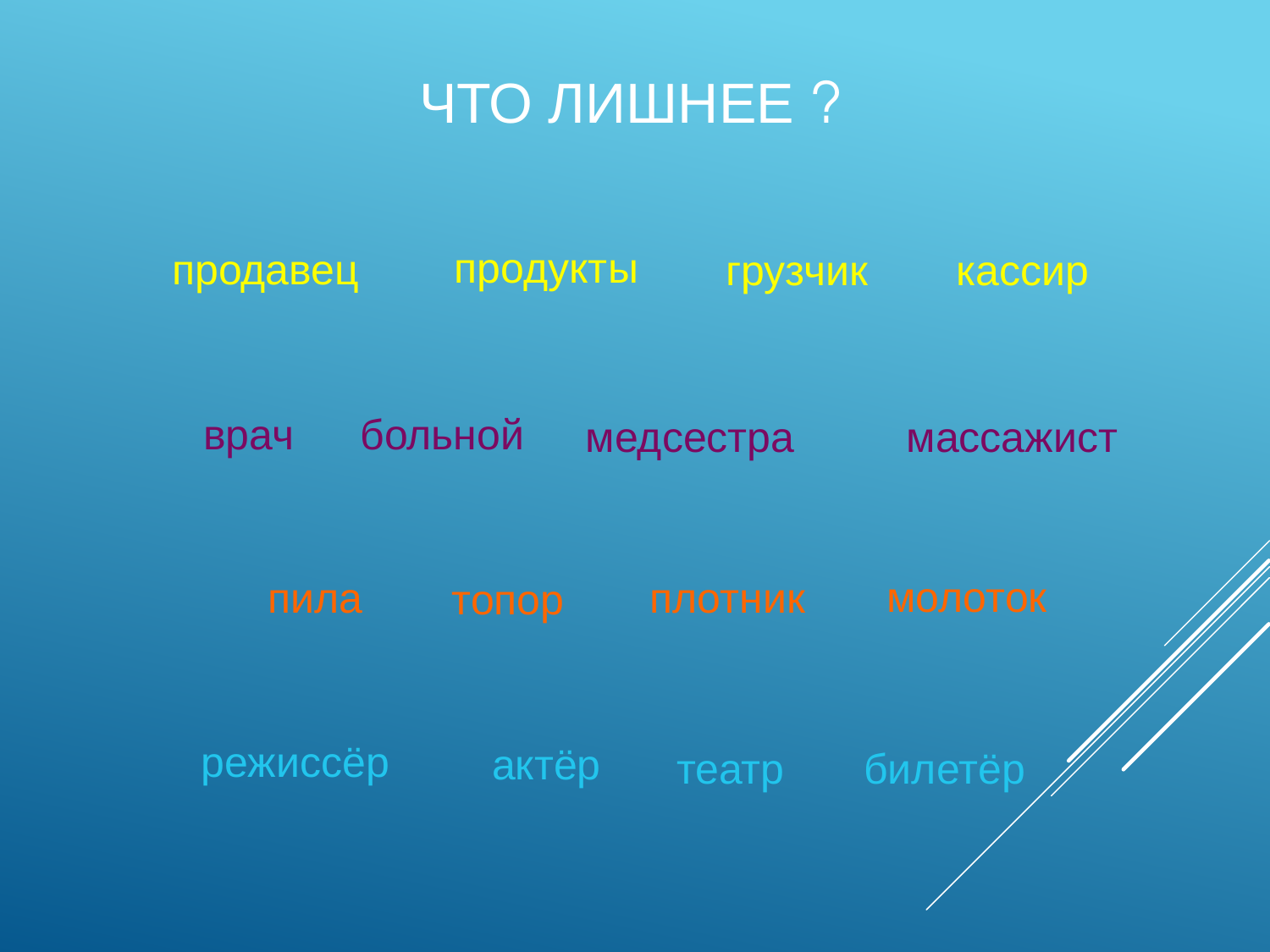

Что лишнее ?
продукты
продавец
грузчик
кассир
врач
больной
медсестра
массажист
молоток
пила
плотник
топор
режиссёр
актёр
театр
билетёр